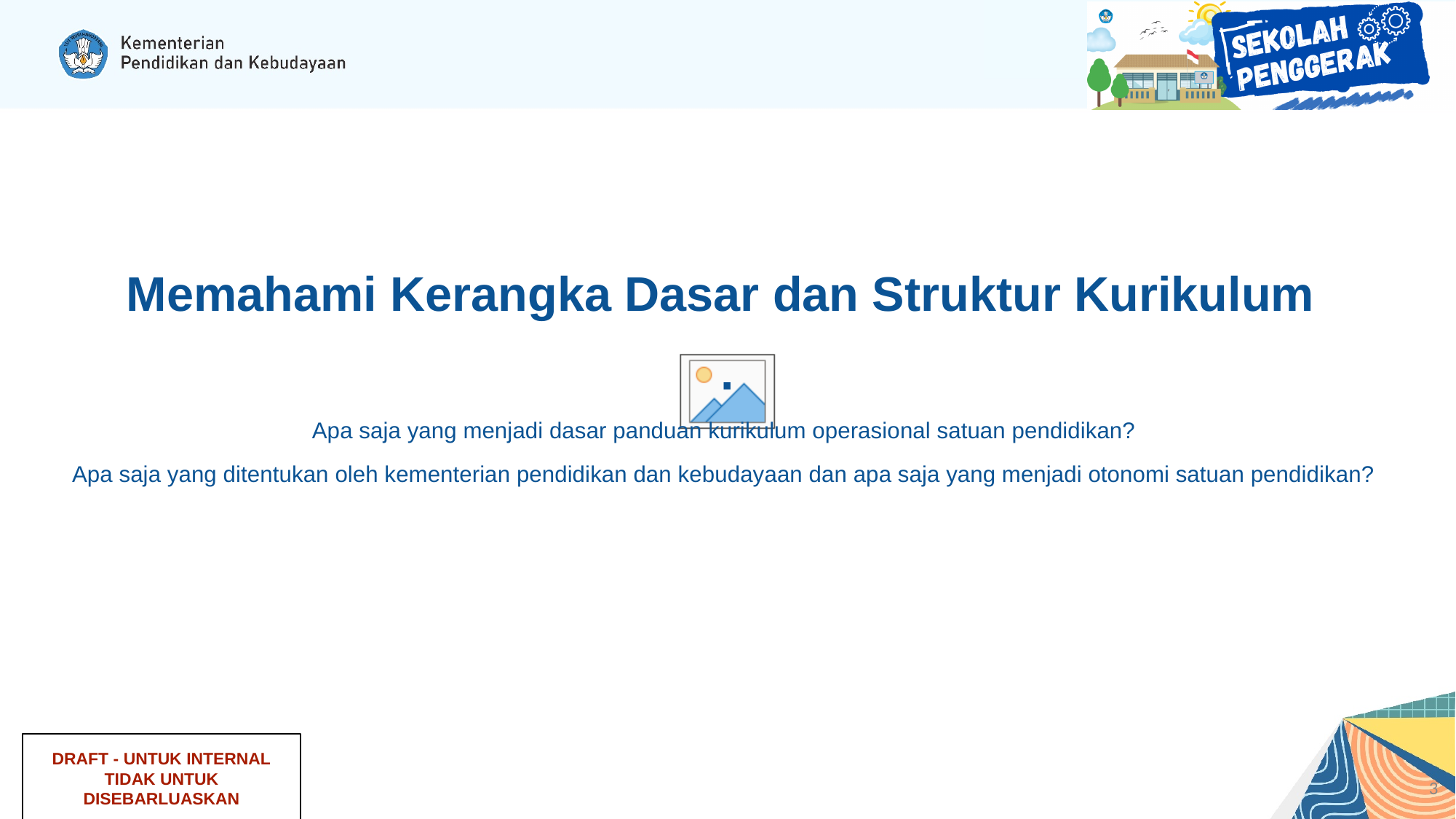

Memahami Kerangka Dasar dan Struktur Kurikulum
.
Apa saja yang menjadi dasar panduan kurikulum operasional satuan pendidikan?
Apa saja yang ditentukan oleh kementerian pendidikan dan kebudayaan dan apa saja yang menjadi otonomi satuan pendidikan?

DRAFT - UNTUK INTERNAL
TIDAK UNTUK DISEBARLUASKAN
3